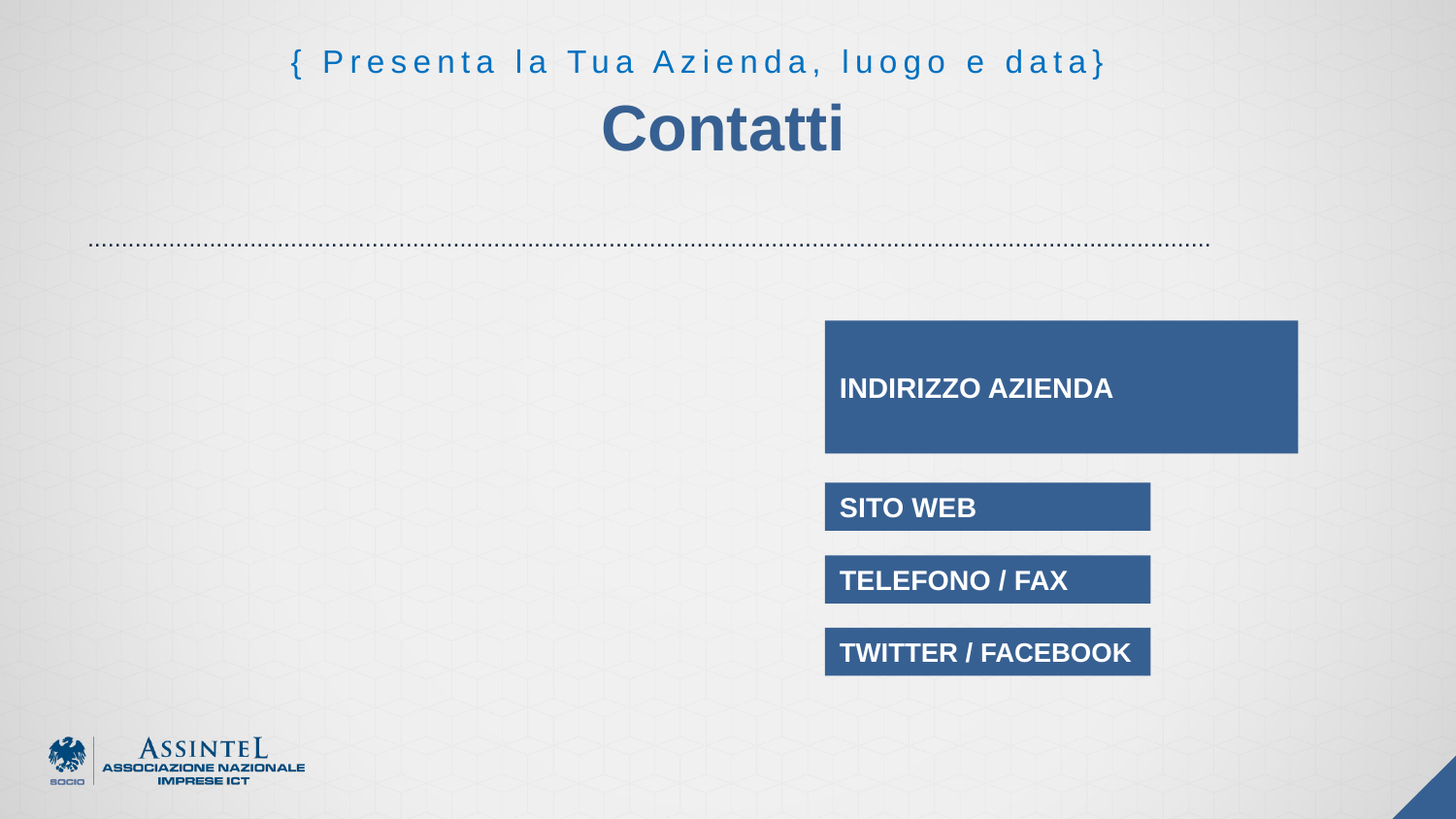

{ Presenta la Tua Azienda, luogo e data}
# Contatti
......................................................................................................................................................................

INDIRIZZO AZIENDA
SITO WEB
TELEFONO / FAX
TWITTER / FACEBOOK